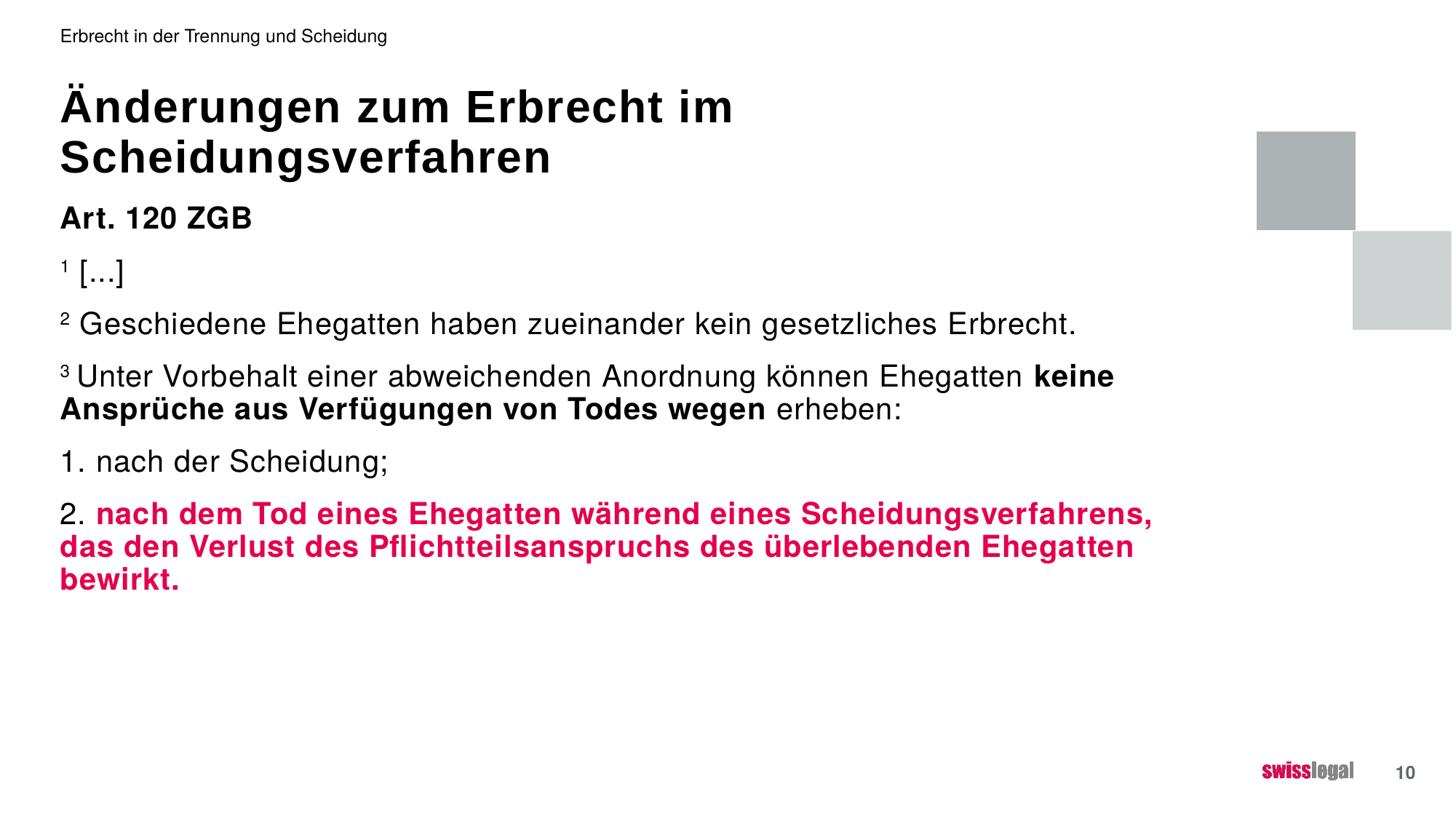

Erbrecht in der Trennung und Scheidung
# Änderungen zum Erbrecht im Scheidungsverfahren
Art. 120 ZGB
1 [...]
2 Geschiedene Ehegatten haben zueinander kein gesetzliches Erbrecht.
3 Unter Vorbehalt einer abweichenden Anordnung können Ehegatten keine Ansprüche aus Verfügungen von Todes wegen erheben:
1. nach der Scheidung;
2. nach dem Tod eines Ehegatten während eines Scheidungsverfahrens, das den Verlust des Pflichtteilsanspruchs des überlebenden Ehegatten bewirkt.

10